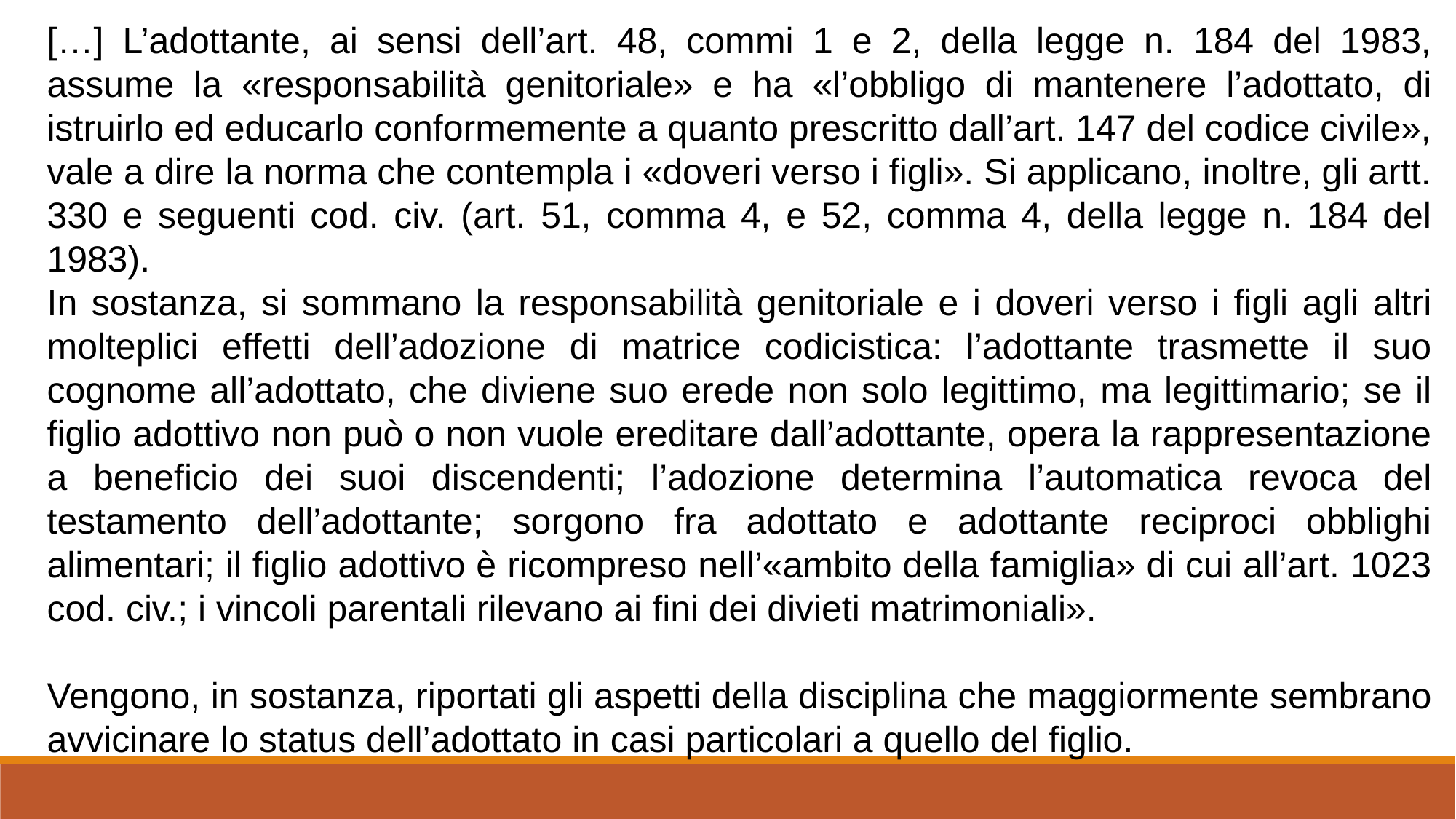

[…] L’adottante, ai sensi dell’art. 48, commi 1 e 2, della legge n. 184 del 1983, assume la «responsabilità genitoriale» e ha «l’obbligo di mantenere l’adottato, di istruirlo ed educarlo conformemente a quanto prescritto dall’art. 147 del codice civile», vale a dire la norma che contempla i «doveri verso i figli». Si applicano, inoltre, gli artt. 330 e seguenti cod. civ. (art. 51, comma 4, e 52, comma 4, della legge n. 184 del 1983).
In sostanza, si sommano la responsabilità genitoriale e i doveri verso i figli agli altri molteplici effetti dell’adozione di matrice codicistica: l’adottante trasmette il suo cognome all’adottato, che diviene suo erede non solo legittimo, ma legittimario; se il figlio adottivo non può o non vuole ereditare dall’adottante, opera la rappresentazione a beneficio dei suoi discendenti; l’adozione determina l’automatica revoca del testamento dell’adottante; sorgono fra adottato e adottante reciproci obblighi alimentari; il figlio adottivo è ricompreso nell’«ambito della famiglia» di cui all’art. 1023 cod. civ.; i vincoli parentali rilevano ai fini dei divieti matrimoniali».

Vengono, in sostanza, riportati gli aspetti della disciplina che maggiormente sembrano avvicinare lo status dell’adottato in casi particolari a quello del figlio.